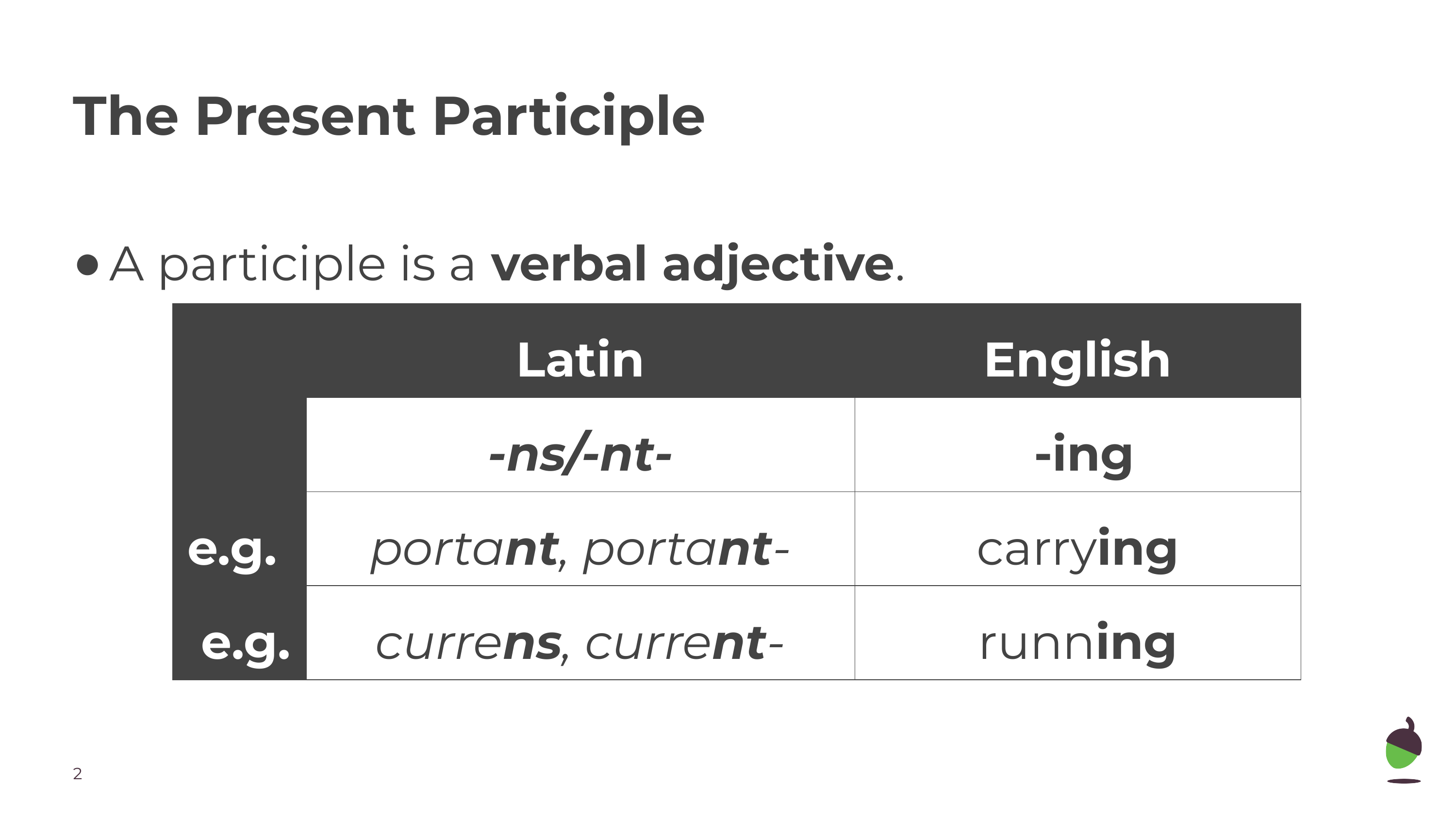

The Present Participle
A participle is a verbal adjective.
|  | Latin | English |
| --- | --- | --- |
|  | -ns/-nt- | -ing |
| e.g. | portant, portant- | carrying |
| e.g. | currens, current- | running |
2